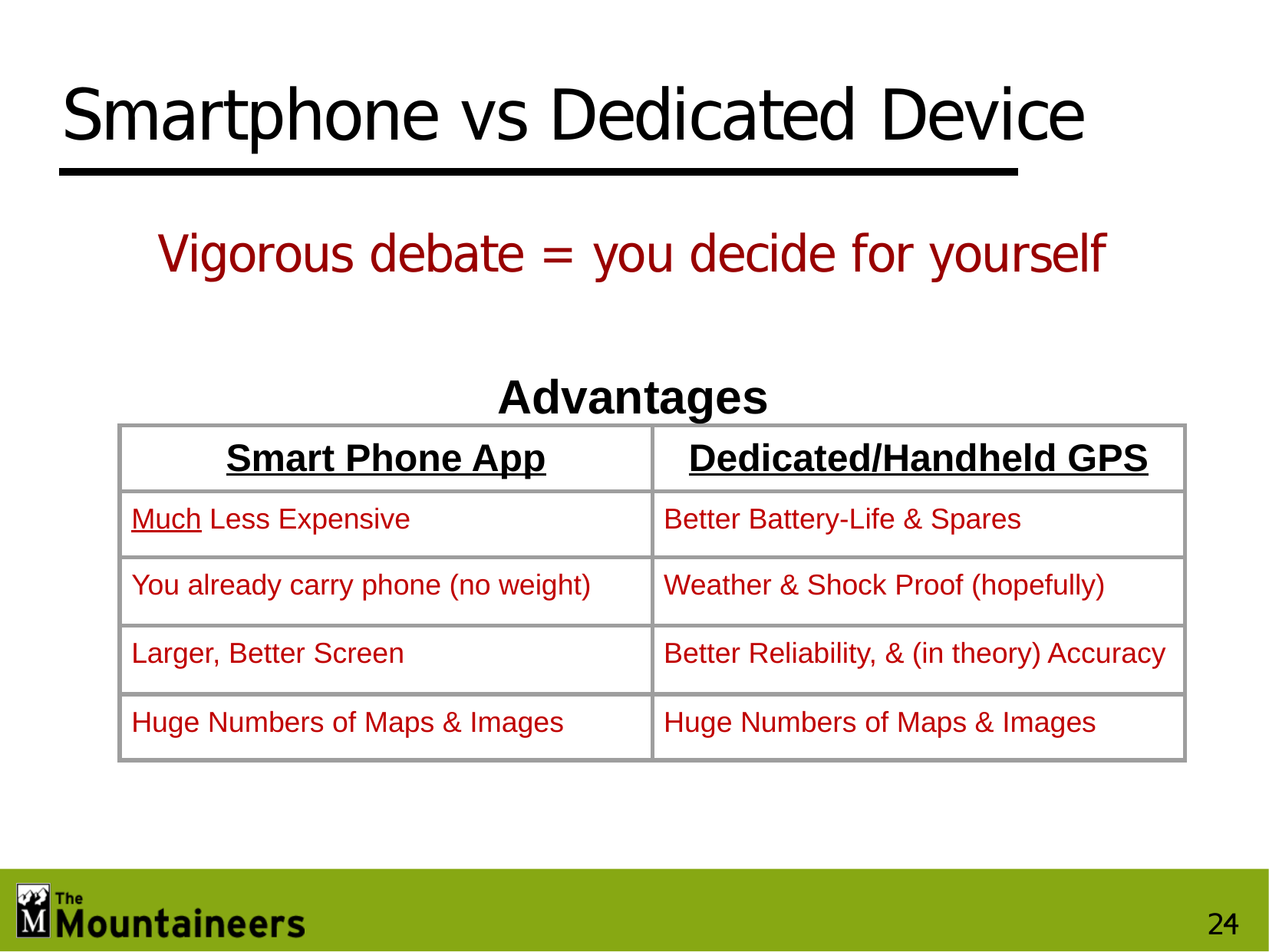

# Smartphone vs Dedicated Device
Vigorous debate = you decide for yourself

Advantages
| Smart Phone App | Dedicated/Handheld GPS |
| --- | --- |
| Much Less Expensive | Better Battery-Life & Spares |
| You already carry phone (no weight) | Weather & Shock Proof (hopefully) |
| Larger, Better Screen | Better Reliability, & (in theory) Accuracy |
| Huge Numbers of Maps & Images | Huge Numbers of Maps & Images |